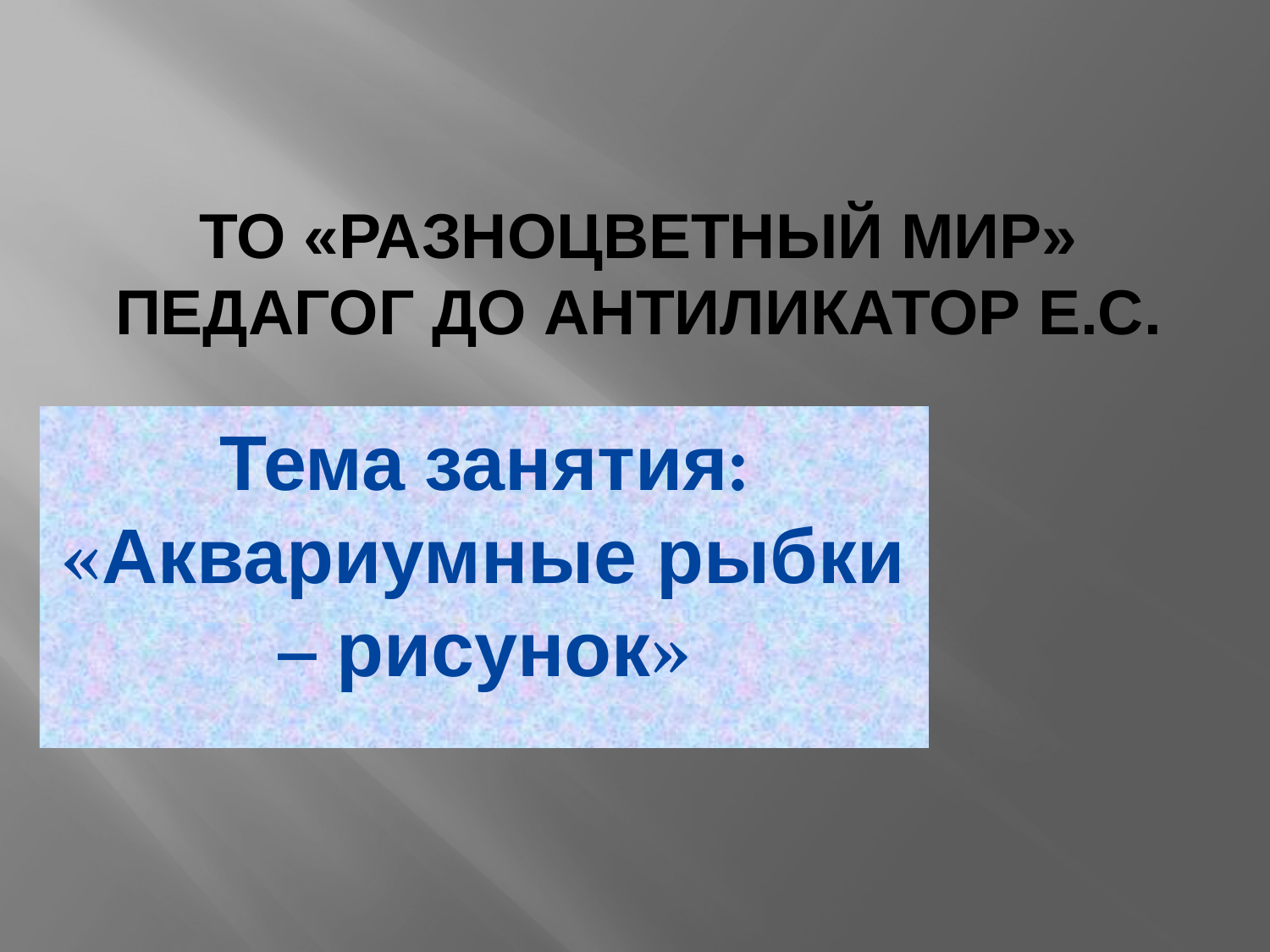

# ТО «Разноцветный мир» педагог ДО Антиликатор Е.С.
Тема занятия: «Аквариумные рыбки – рисунок»